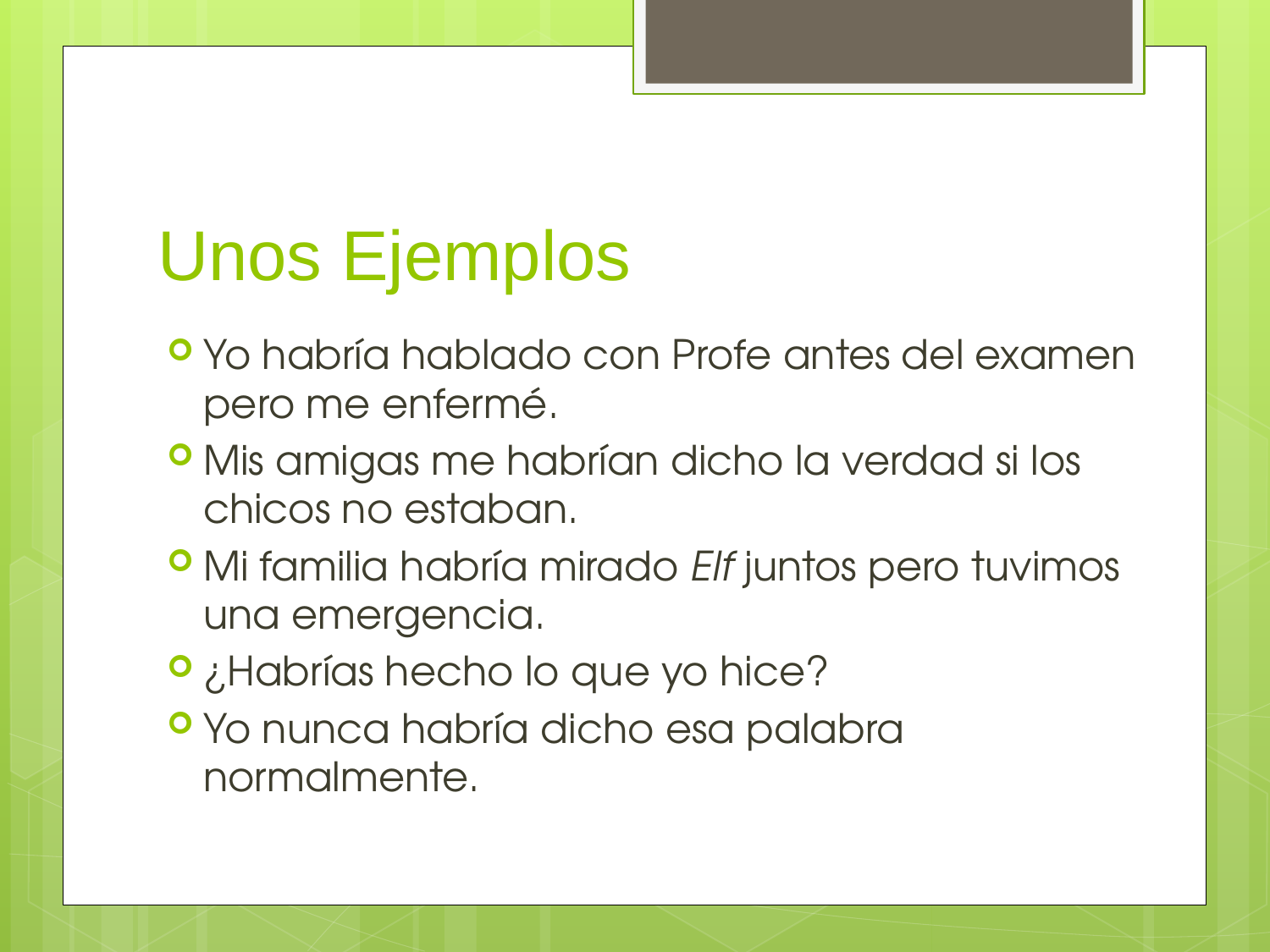

# Unos Ejemplos
Yo habría hablado con Profe antes del examen pero me enfermé.
Mis amigas me habrían dicho la verdad si los chicos no estaban.
Mi familia habría mirado Elf juntos pero tuvimos una emergencia.
¿Habrías hecho lo que yo hice?
Yo nunca habría dicho esa palabra normalmente.